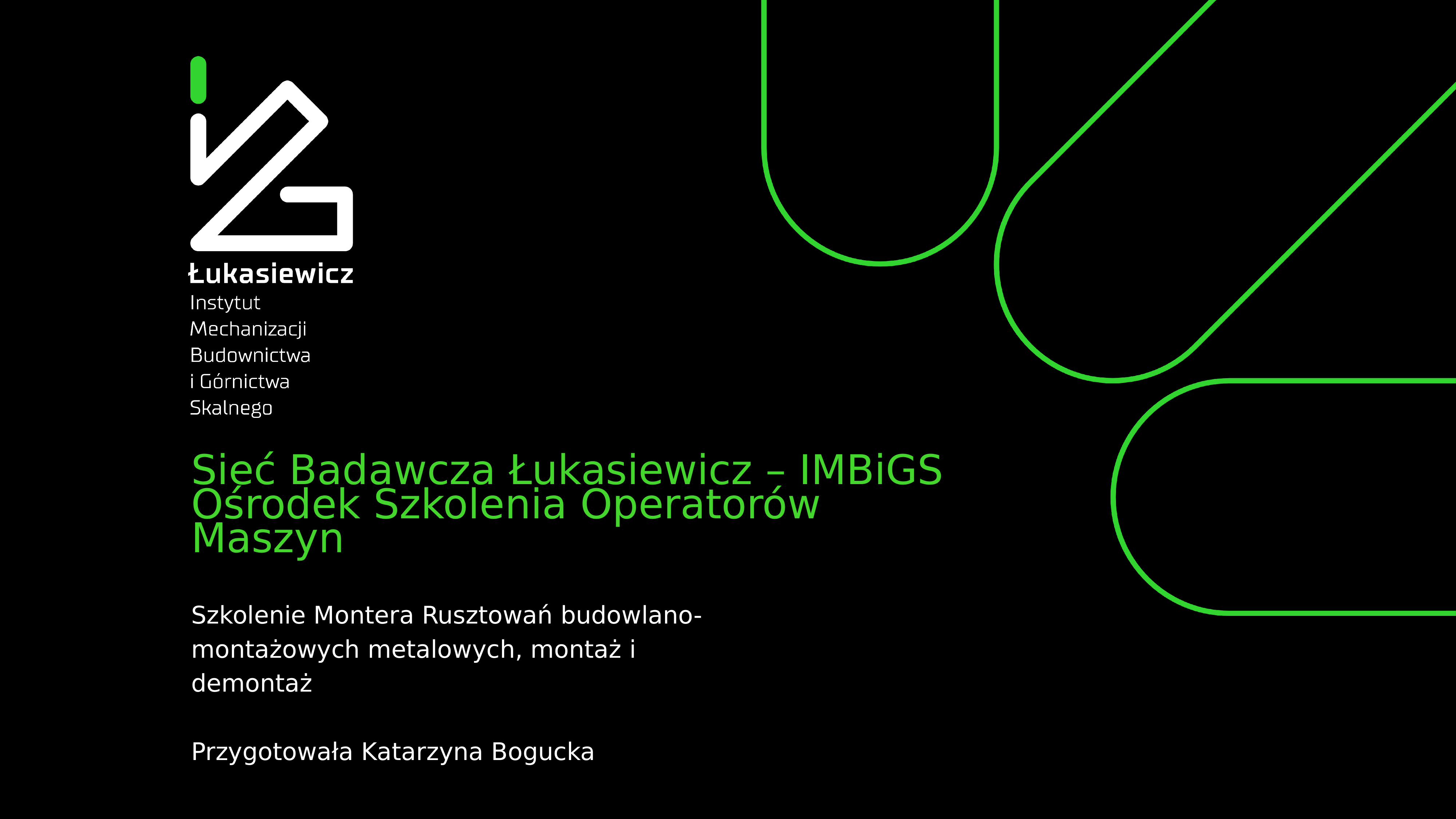

Sieć Badawcza Łukasiewicz – IMBiGS Ośrodek Szkolenia Operatorów Maszyn

Szkolenie Montera Rusztowań budowlano- montażowych metalowych, montaż i demontaż

Przygotowała Katarzyna Bogucka